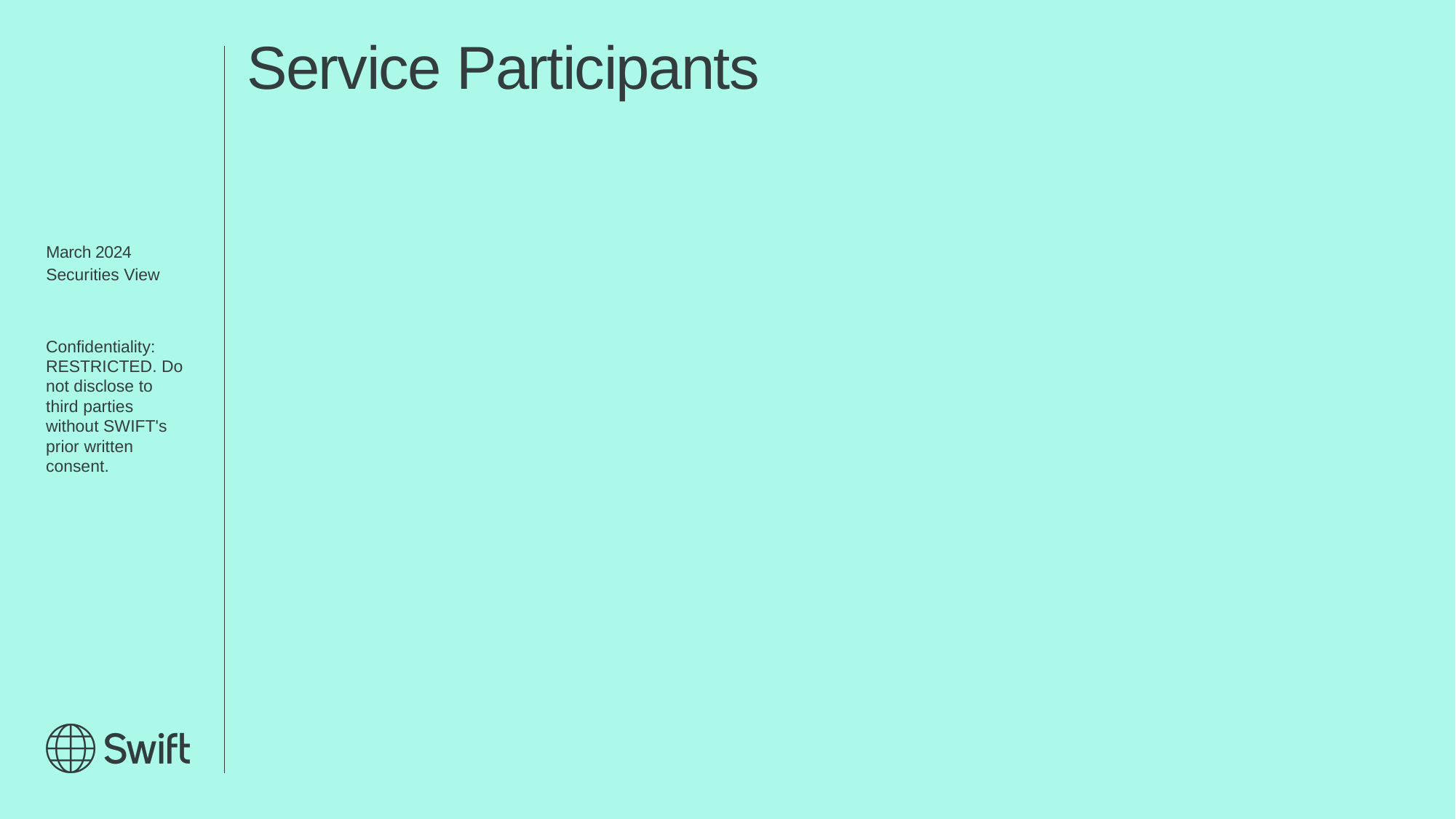

# Service Participants
March 2024
Securities View
Confidentiality: RESTRICTED. Do not disclose to third parties without SWIFT's prior written consent.